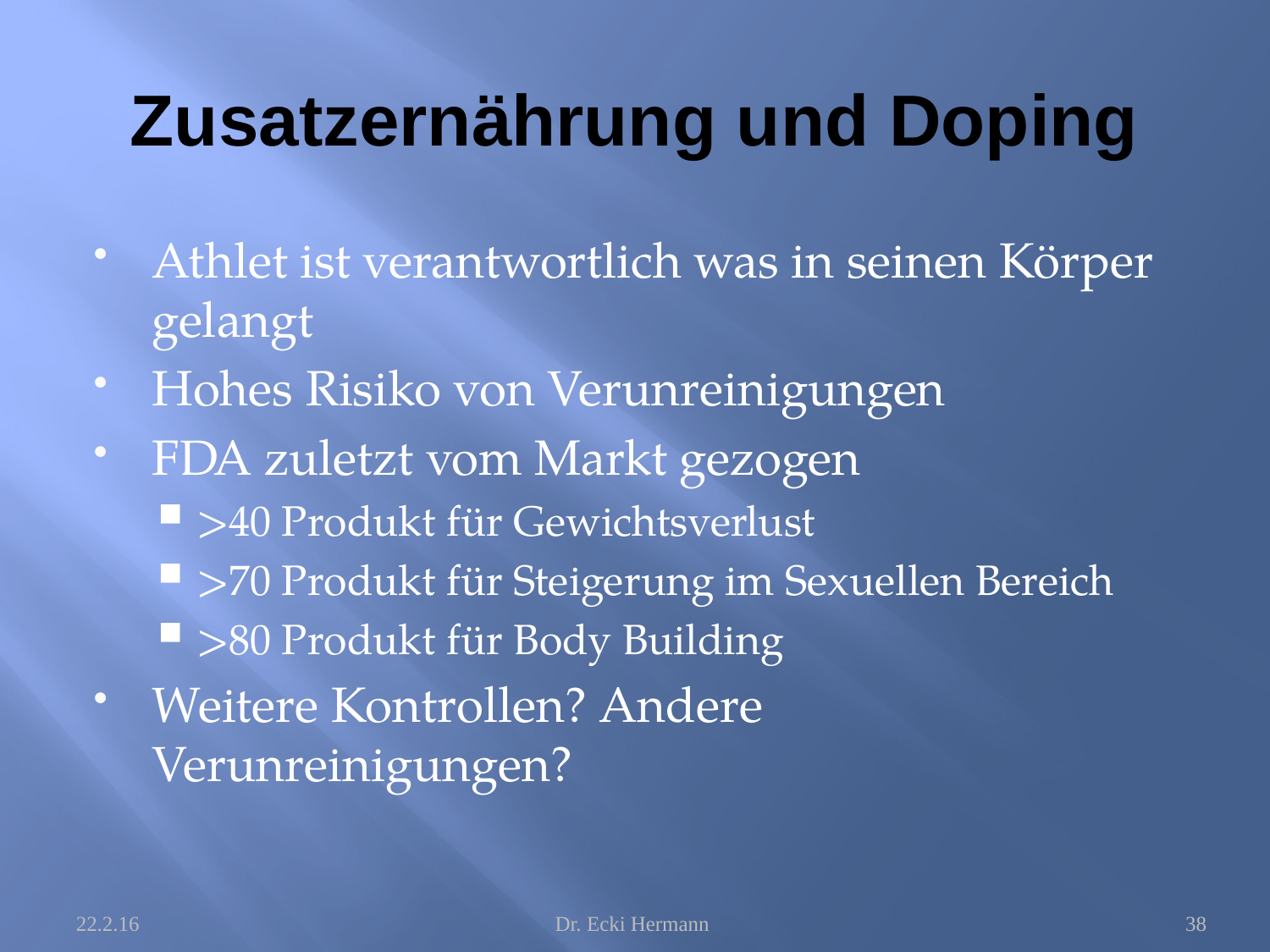

# Zusatzernährung und Doping
Athlet ist verantwortlich was in seinen Körper gelangt
Hohes Risiko von Verunreinigungen
FDA zuletzt vom Markt gezogen
>40 Produkt für Gewichtsverlust
>70 Produkt für Steigerung im Sexuellen Bereich
>80 Produkt für Body Building
Weitere Kontrollen? Andere Verunreinigungen?
22.2.16
Dr. Ecki Hermann
38